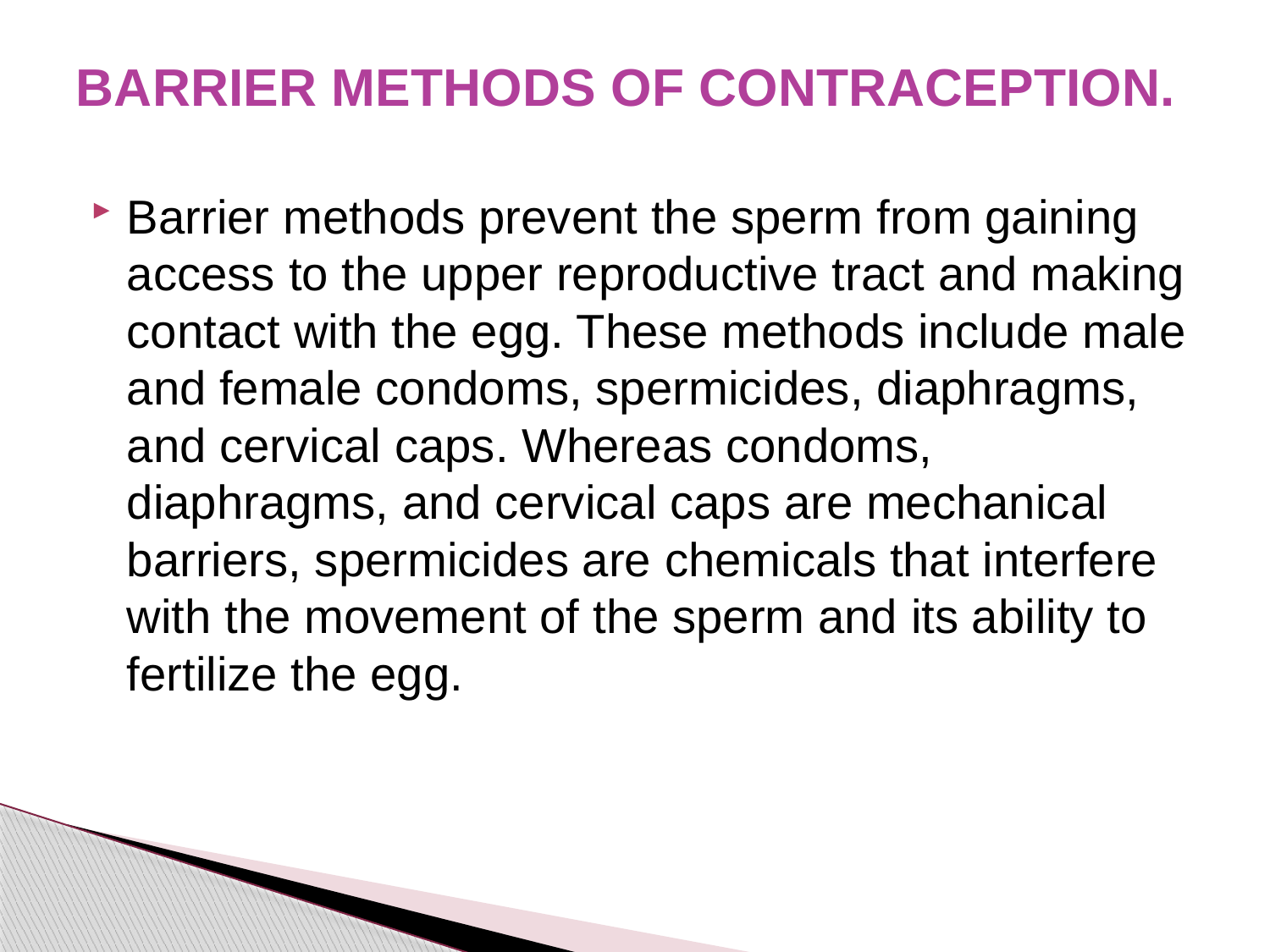

# BARRIER METHODS OF CONTRACEPTION.
Barrier methods prevent the sperm from gaining access to the upper reproductive tract and making contact with the egg. These methods include male and female condoms, spermicides, diaphragms, and cervical caps. Whereas condoms, diaphragms, and cervical caps are mechanical barriers, spermicides are chemicals that interfere with the movement of the sperm and its ability to fertilize the egg.